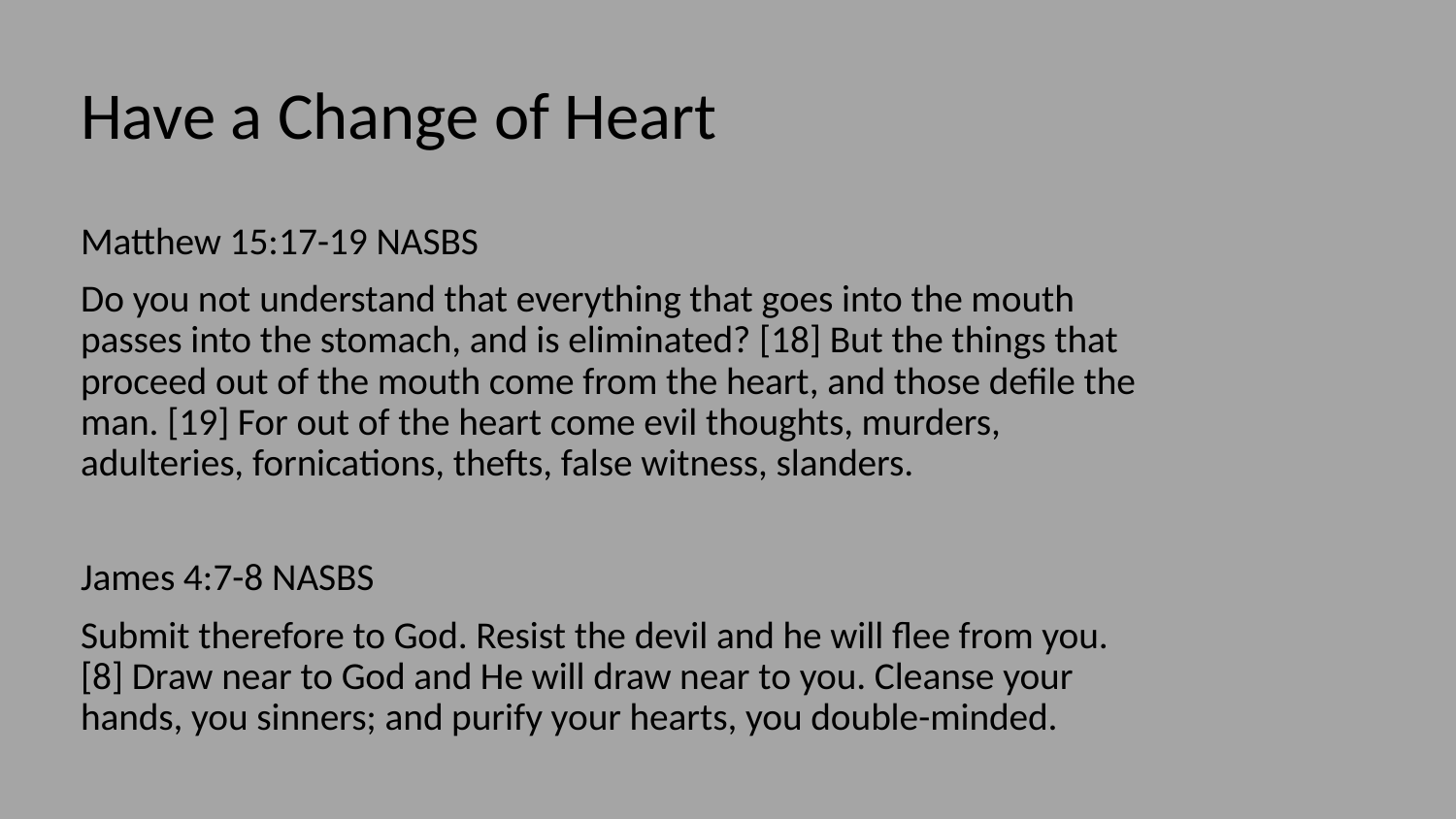

# Have a Change of Heart
Matthew 15:17-19 NASBS
Do you not understand that everything that goes into the mouth passes into the stomach, and is eliminated? [18] But the things that proceed out of the mouth come from the heart, and those defile the man. [19] For out of the heart come evil thoughts, murders, adulteries, fornications, thefts, false witness, slanders.

James 4:7-8 NASBS
Submit therefore to God. Resist the devil and he will flee from you. [8] Draw near to God and He will draw near to you. Cleanse your hands, you sinners; and purify your hearts, you double-minded.